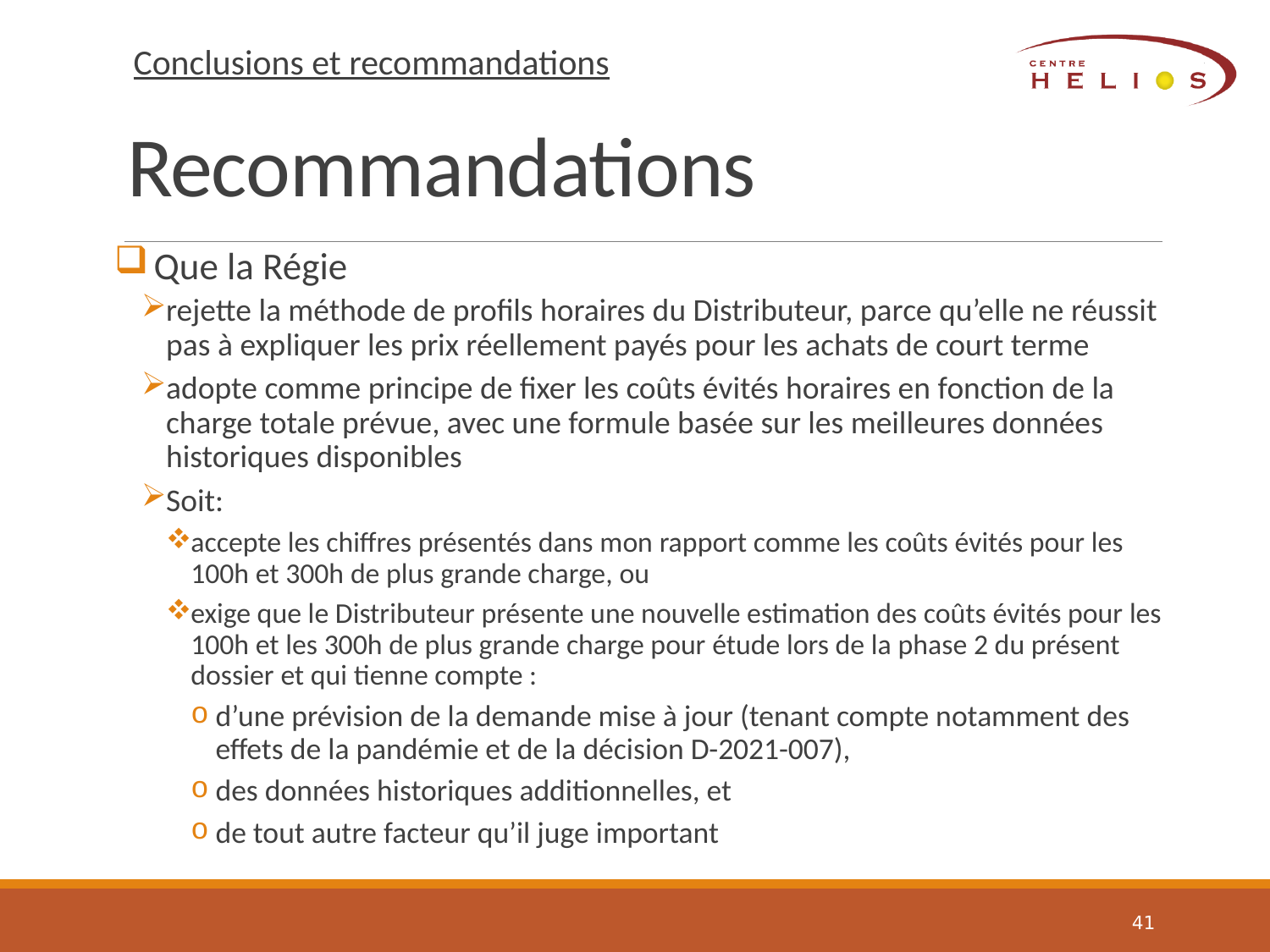

# Recommandations
Conclusions et recommandations

 Que la Régie
rejette la méthode de profils horaires du Distributeur, parce qu’elle ne réussit pas à expliquer les prix réellement payés pour les achats de court terme
adopte comme principe de fixer les coûts évités horaires en fonction de la charge totale prévue, avec une formule basée sur les meilleures données historiques disponibles
Soit:
accepte les chiffres présentés dans mon rapport comme les coûts évités pour les 100h et 300h de plus grande charge, ou
exige que le Distributeur présente une nouvelle estimation des coûts évités pour les 100h et les 300h de plus grande charge pour étude lors de la phase 2 du présent dossier et qui tienne compte :
d’une prévision de la demande mise à jour (tenant compte notamment des effets de la pandémie et de la décision D-2021-007),
des données historiques additionnelles, et
de tout autre facteur qu’il juge important

41